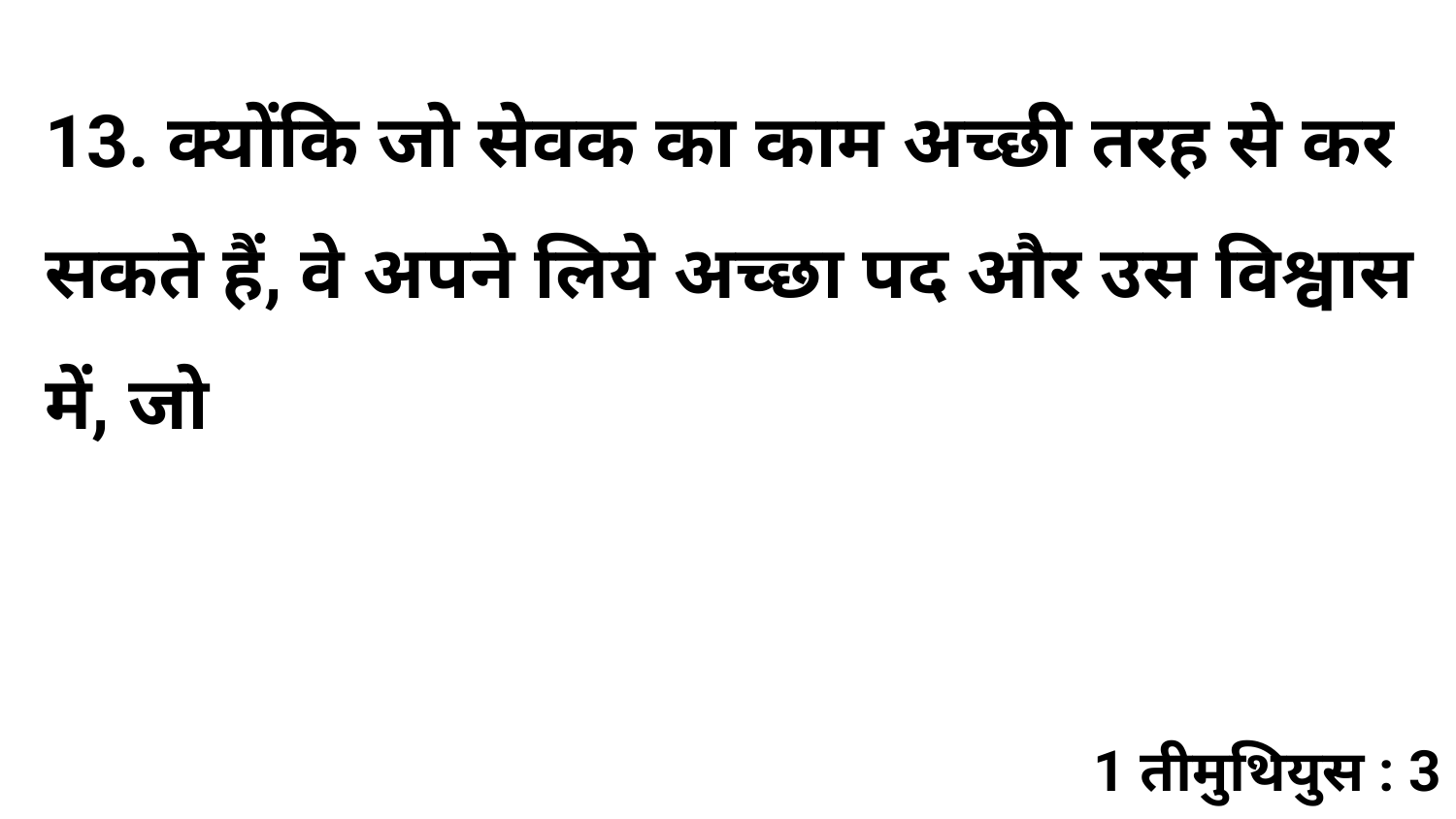

13. क्योंकि जो सेवक का काम अच्छी तरह से कर सकते हैं, वे अपने लिये अच्छा पद और उस विश्वास में, जो
1 तीमुथियुस : 3